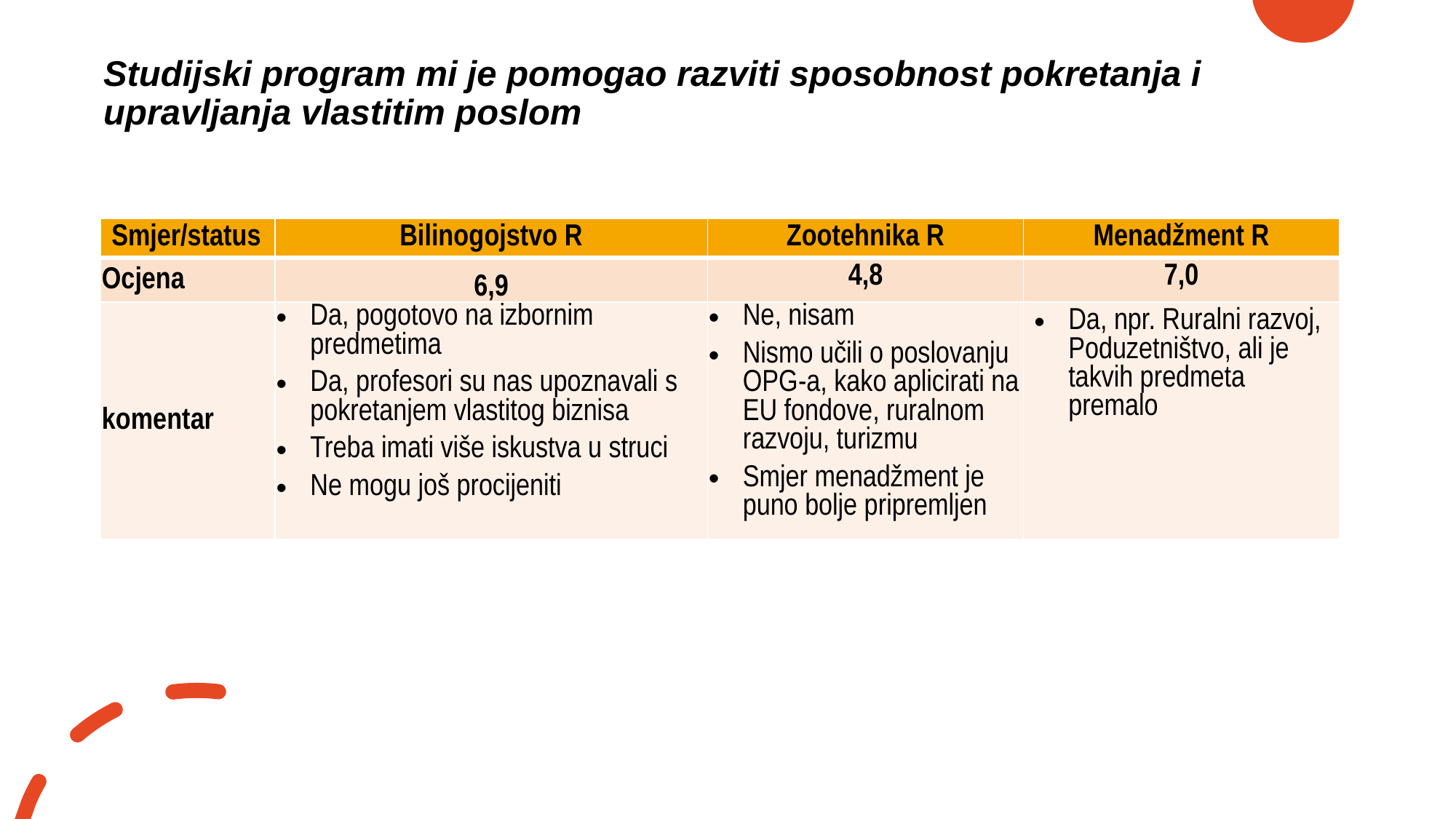

# Studijski program mi je pomogao razviti sposobnost pokretanja i upravljanja vlastitim poslom
| Smjer/status | Bilinogojstvo R | Zootehnika R | Menadžment R |
| --- | --- | --- | --- |
| Ocjena | 6,9 | 4,8 | 7,0 |
| komentar | Da, pogotovo na izbornim predmetima Da, profesori su nas upoznavali s pokretanjem vlastitog biznisa Treba imati više iskustva u struci Ne mogu još procijeniti | Ne, nisam Nismo učili o poslovanju OPG-a, kako aplicirati na EU fondove, ruralnom razvoju, turizmu Smjer menadžment je puno bolje pripremljen | Da, npr. Ruralni razvoj, Poduzetništvo, ali je takvih predmeta premalo |